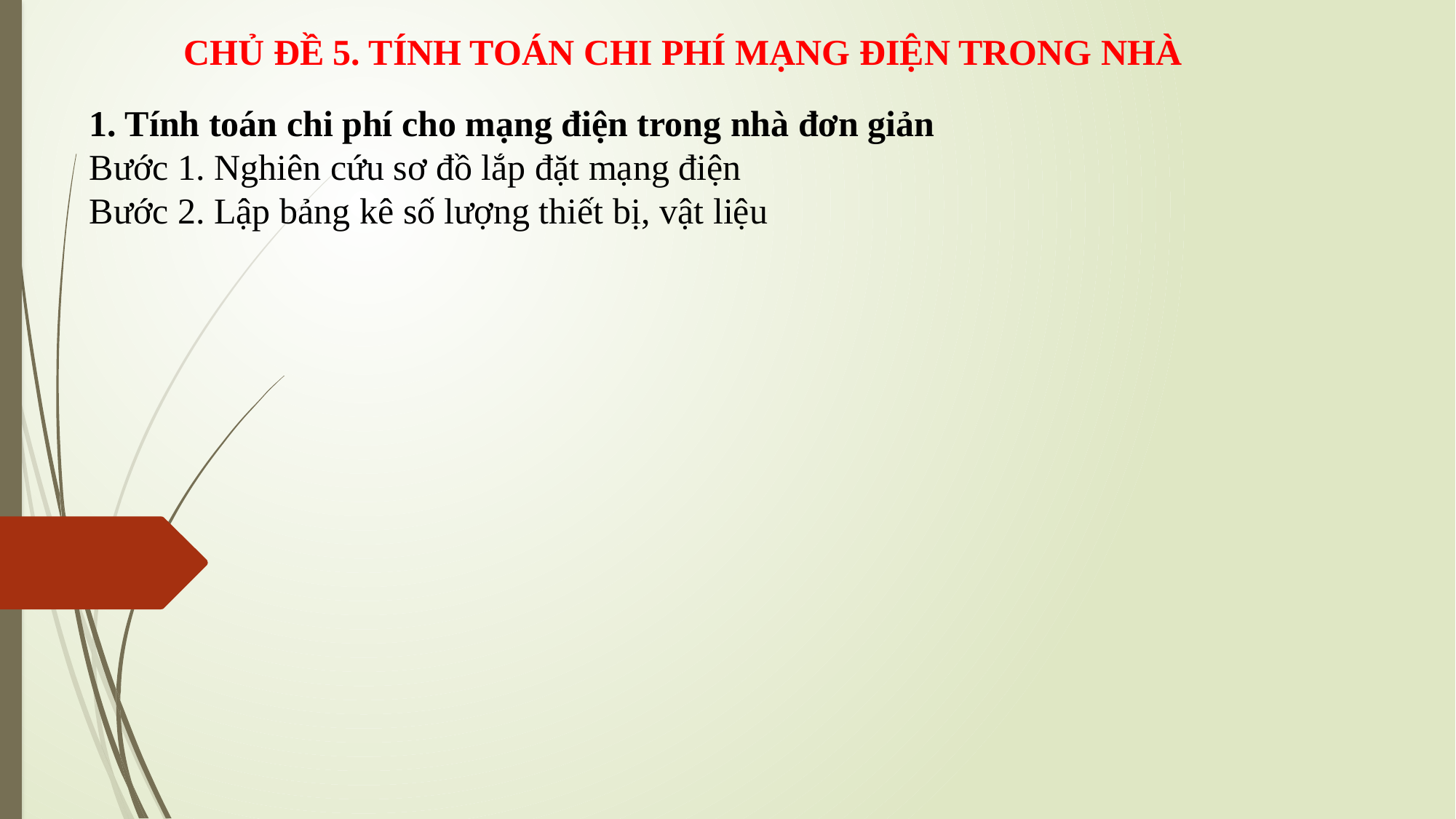

CHỦ ĐỀ 5. TÍNH TOÁN CHI PHÍ MẠNG ĐIỆN TRONG NHÀ
1. Tính toán chi phí cho mạng điện trong nhà đơn giản
Bước 1. Nghiên cứu sơ đồ lắp đặt mạng điện
Bước 2. Lập bảng kê số lượng thiết bị, vật liệu